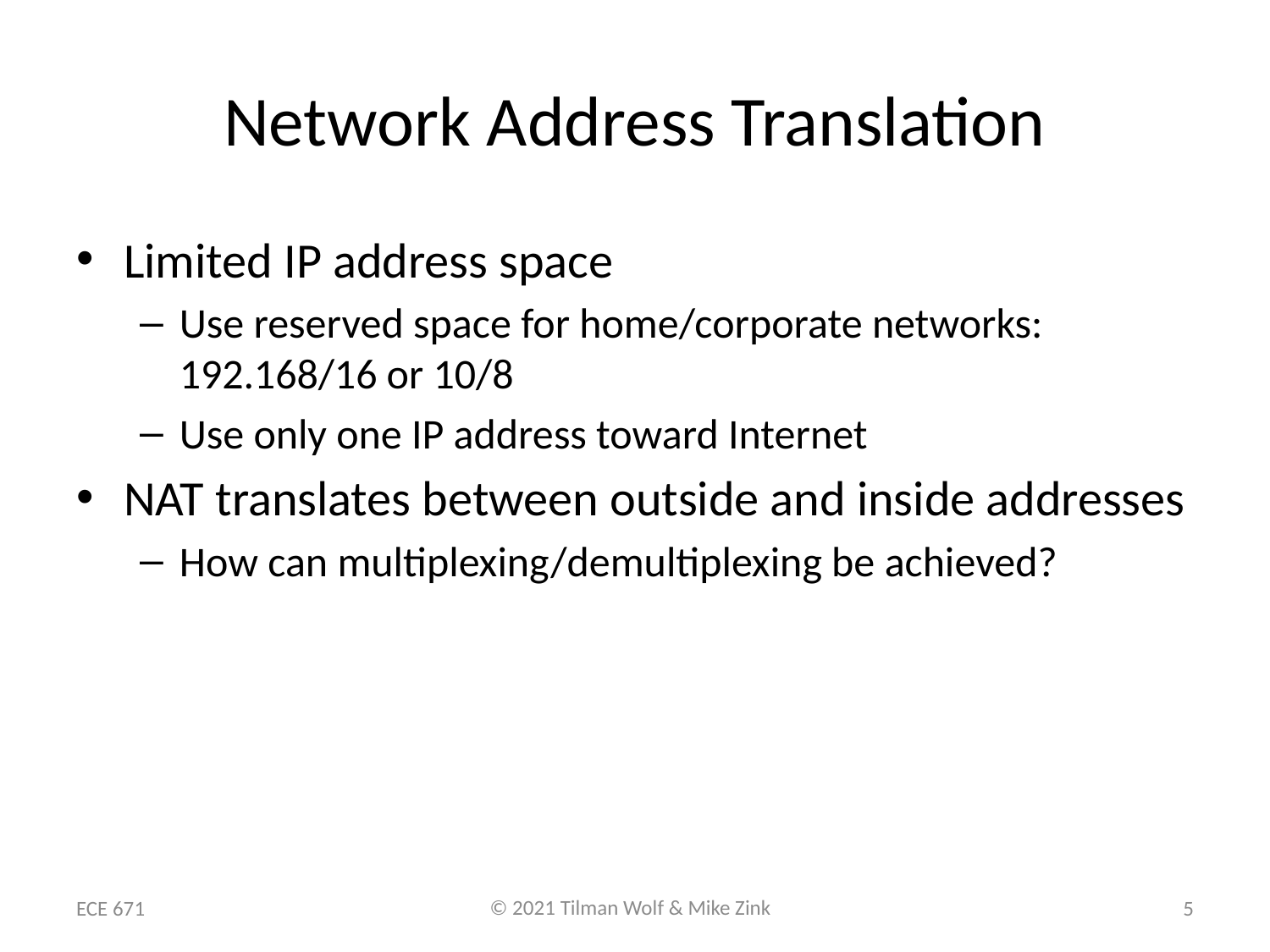

# Network Address Translation
Limited IP address space
Use reserved space for home/corporate networks:
192.168/16 or 10/8
Use only one IP address toward Internet
NAT translates between outside and inside addresses
How can multiplexing/demultiplexing be achieved?
ECE 671
5